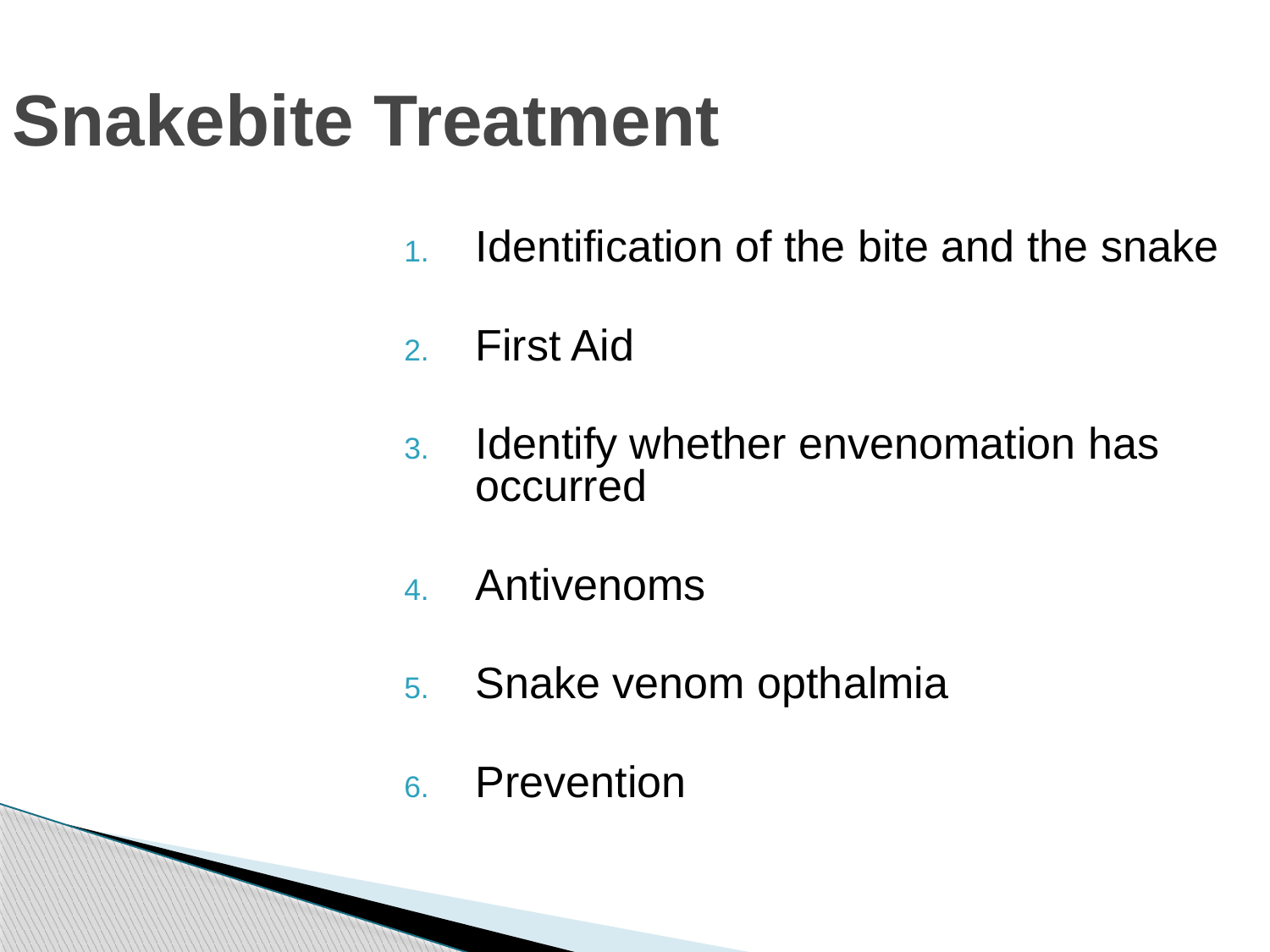

Snakebite Treatment
Identification of the bite and the snake

First Aid

Identify whether envenomation has occurred

Antivenoms

Snake venom opthalmia

Prevention